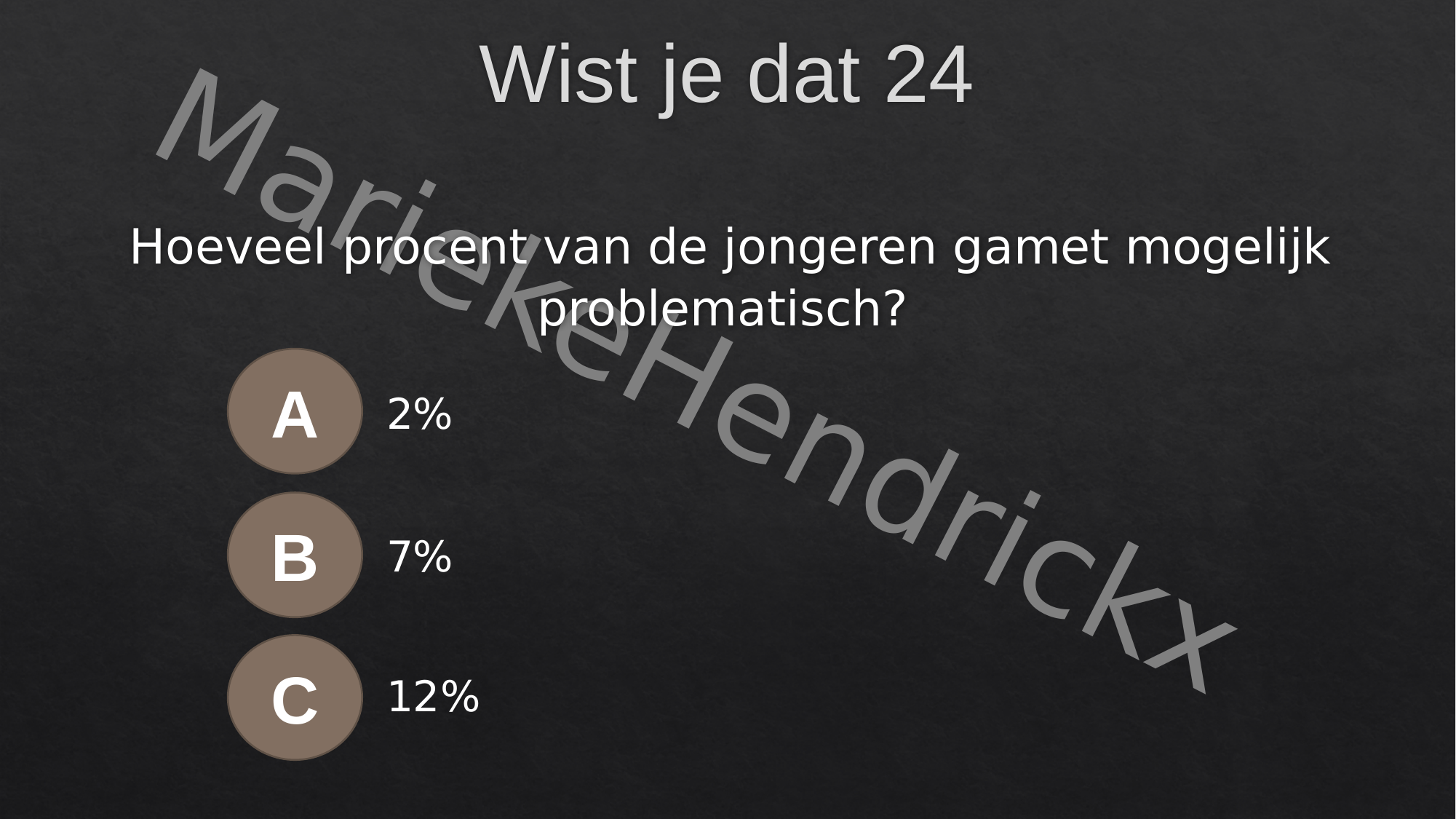

# Wist je dat 24
Hoeveel procent van de jongeren gamet mogelijk problematisch?

A
 2%
B
 7%
C
 12%